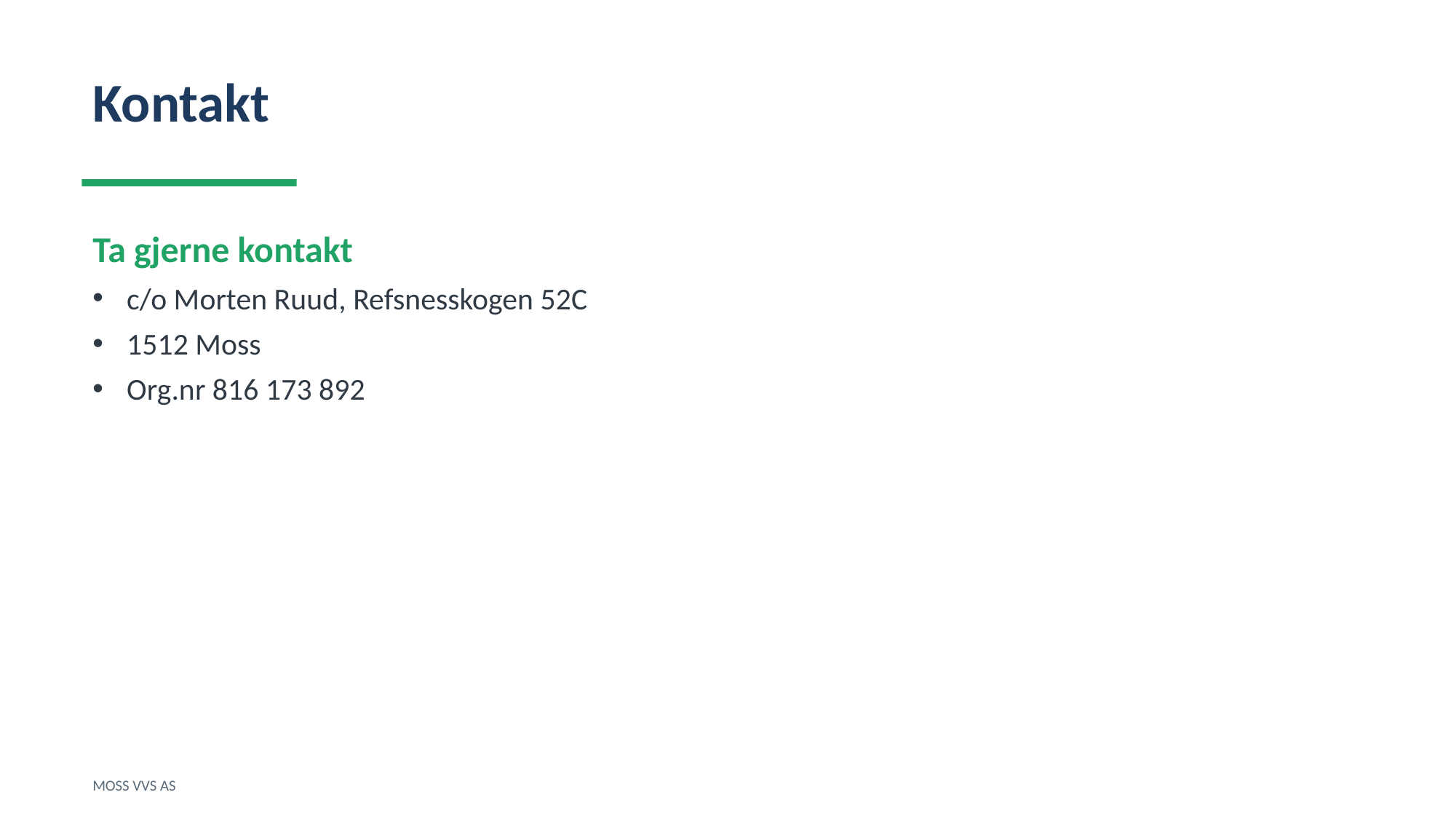

Kontakt

Ta gjerne kontakt
c/o Morten Ruud, Refsnesskogen 52C
1512 Moss
Org.nr 816 173 892
MOSS VVS AS